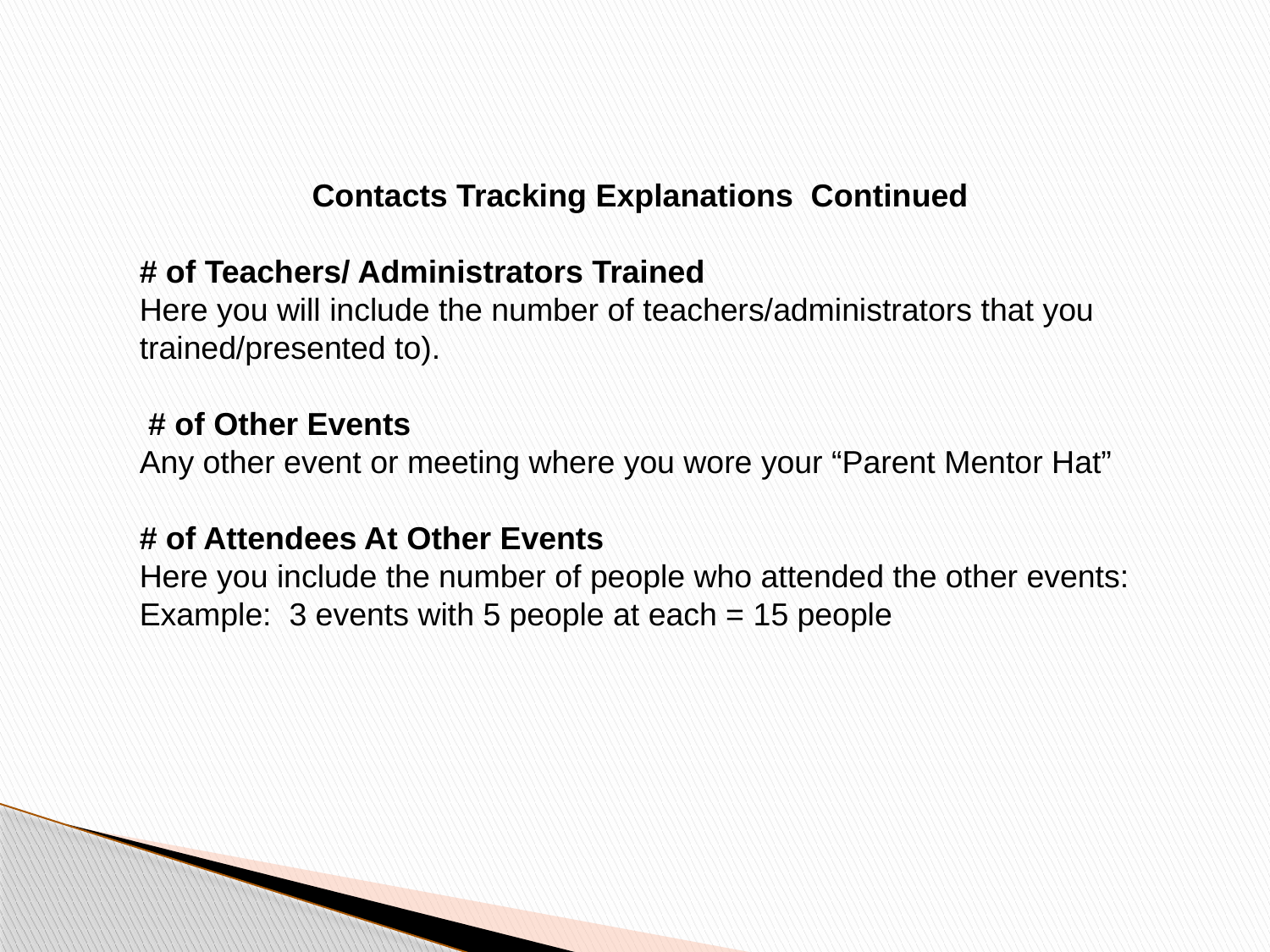

Contacts Tracking Explanations  Continued

# of Teachers/ Administrators Trained
Here you will include the number of teachers/administrators that you trained/presented to).

 # of Other Events
Any other event or meeting where you wore your “Parent Mentor Hat”

# of Attendees At Other Events
Here you include the number of people who attended the other events:  Example:  3 events with 5 people at each = 15 people